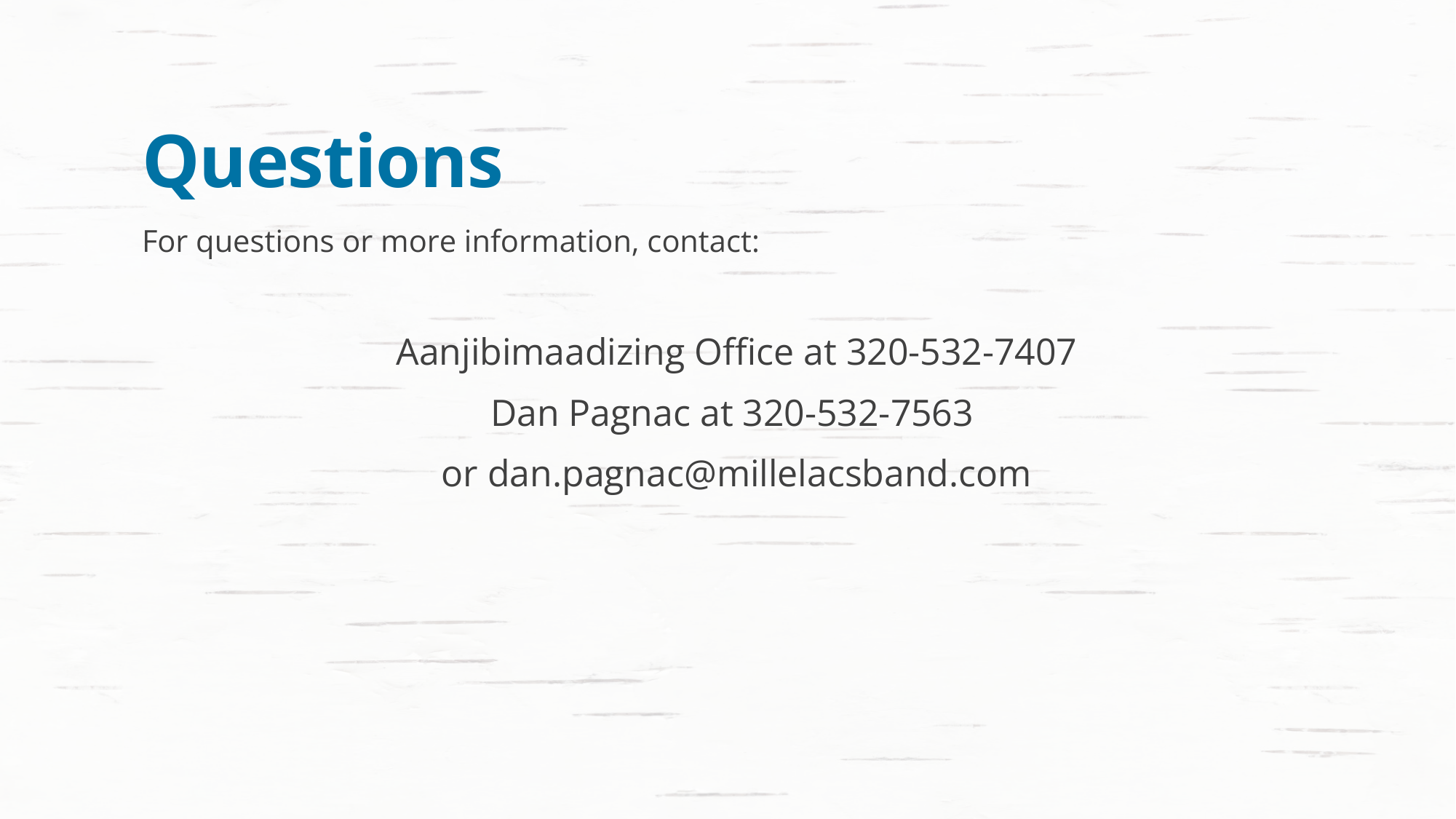

# Questions
For questions or more information, contact:

Aanjibimaadizing Office at 320-532-7407
Dan Pagnac at 320-532-7563
or dan.pagnac@millelacsband.com